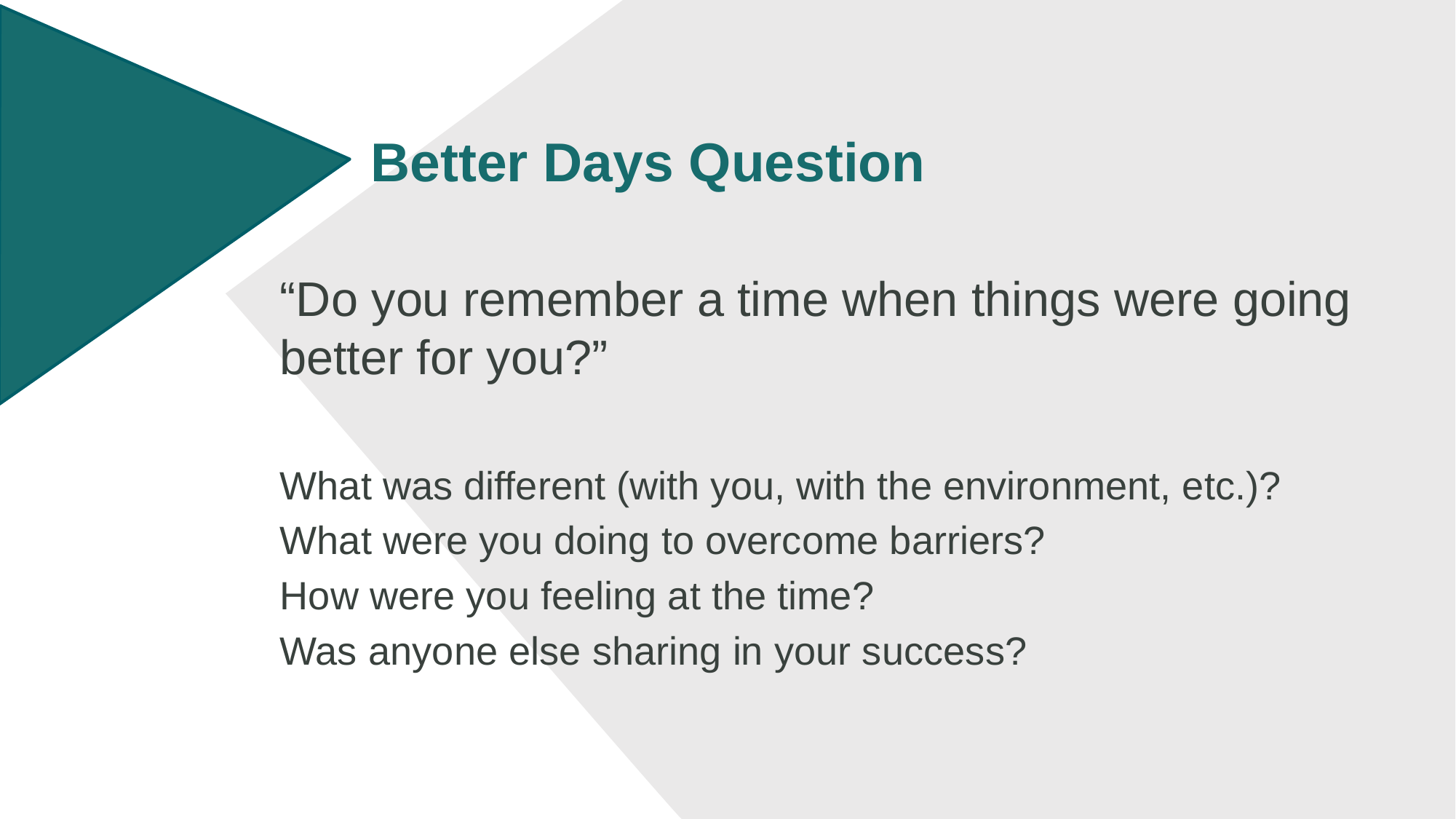

# Better Days Question
“Do you remember a time when things were going better for you?”

What was different (with you, with the environment, etc.)?
What were you doing to overcome barriers?
How were you feeling at the time?
Was anyone else sharing in your success?